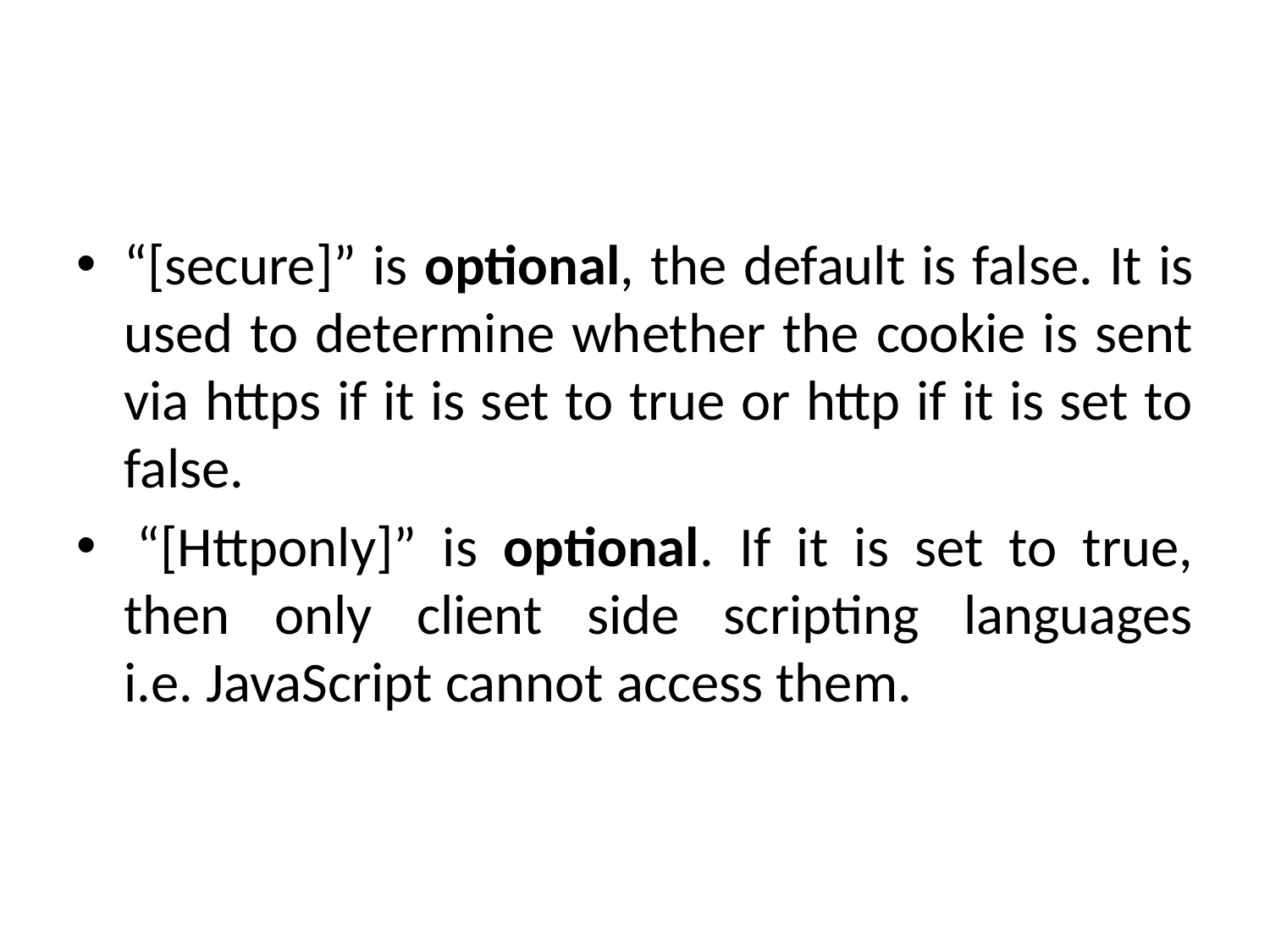

#
“[secure]” is optional, the default is false. It is used to determine whether the cookie is sent via https if it is set to true or http if it is set to false.
 “[Httponly]” is optional. If it is set to true, then only client side scripting languages i.e. JavaScript cannot access them.